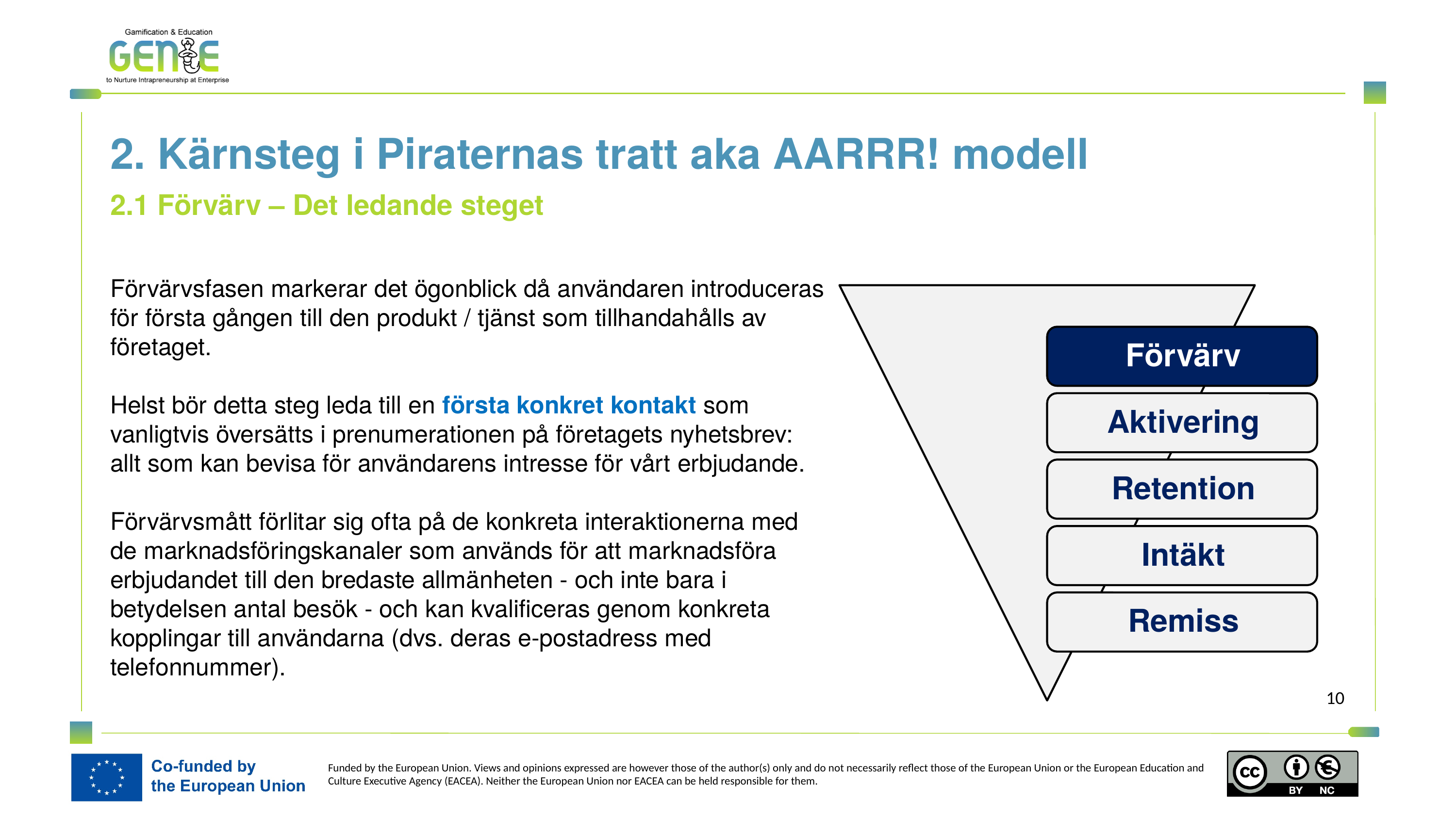

2. Kärnsteg i Piraternas tratt aka AARRR! modell
2.1 Förvärv – Det ledande steget

Förvärvsfasen markerar det ögonblick då användaren introduceras för första gången till den produkt / tjänst som tillhandahålls av företaget.

Helst bör detta steg leda till en första konkret kontakt som vanligtvis översätts i prenumerationen på företagets nyhetsbrev: allt som kan bevisa för användarens intresse för vårt erbjudande.

Förvärvsmått förlitar sig ofta på de konkreta interaktionerna med de marknadsföringskanaler som används för att marknadsföra erbjudandet till den bredaste allmänheten - och inte bara i betydelsen antal besök - och kan kvalificeras genom konkreta kopplingar till användarna (dvs. deras e-postadress med telefonnummer).

Förvärv
Aktivering
Retention
Intäkt
Remiss